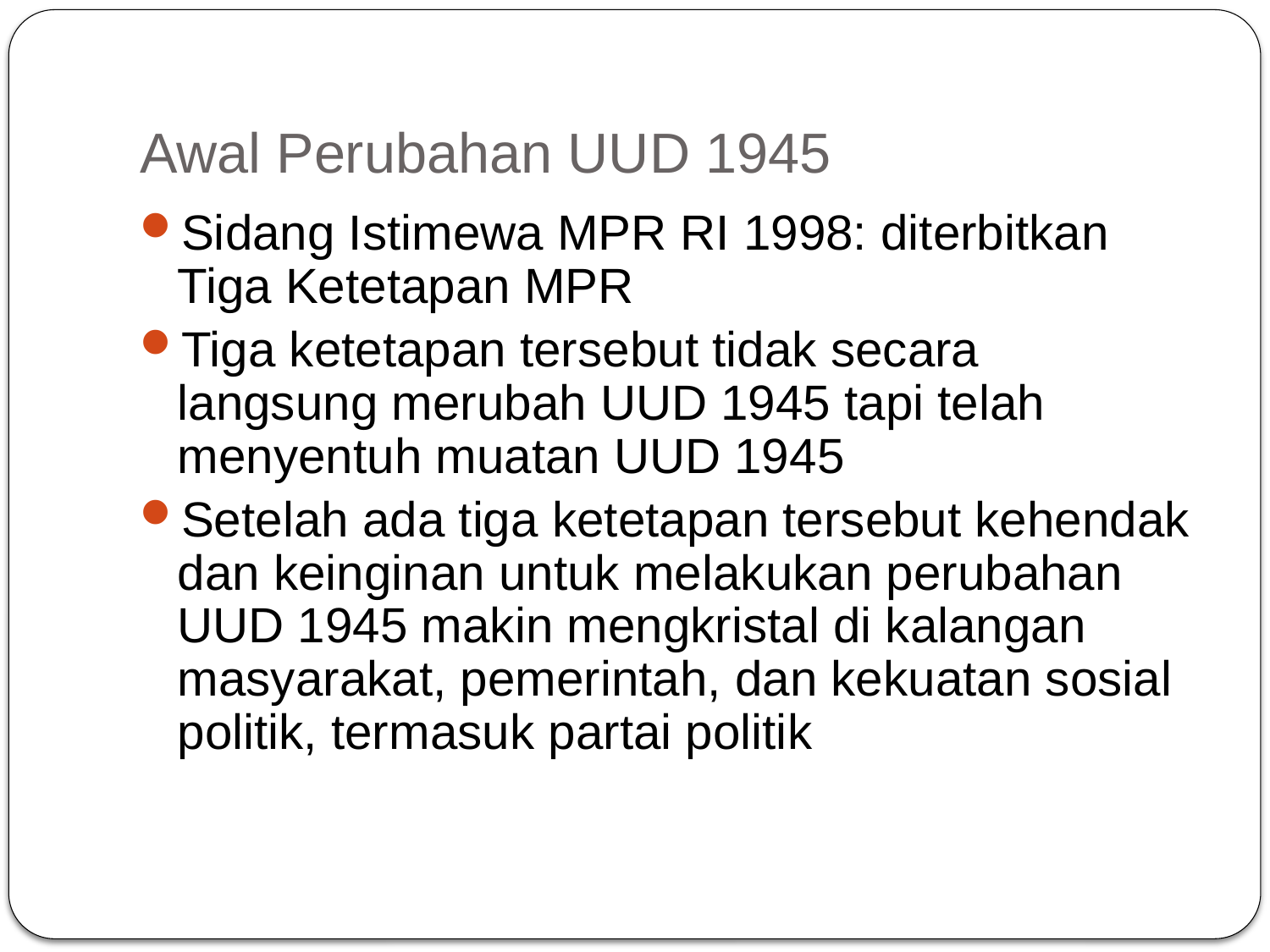

# Awal Perubahan UUD 1945
Sidang Istimewa MPR RI 1998: diterbitkan Tiga Ketetapan MPR
Tiga ketetapan tersebut tidak secara langsung merubah UUD 1945 tapi telah menyentuh muatan UUD 1945
Setelah ada tiga ketetapan tersebut kehendak dan keinginan untuk melakukan perubahan UUD 1945 makin mengkristal di kalangan masyarakat, pemerintah, dan kekuatan sosial politik, termasuk partai politik